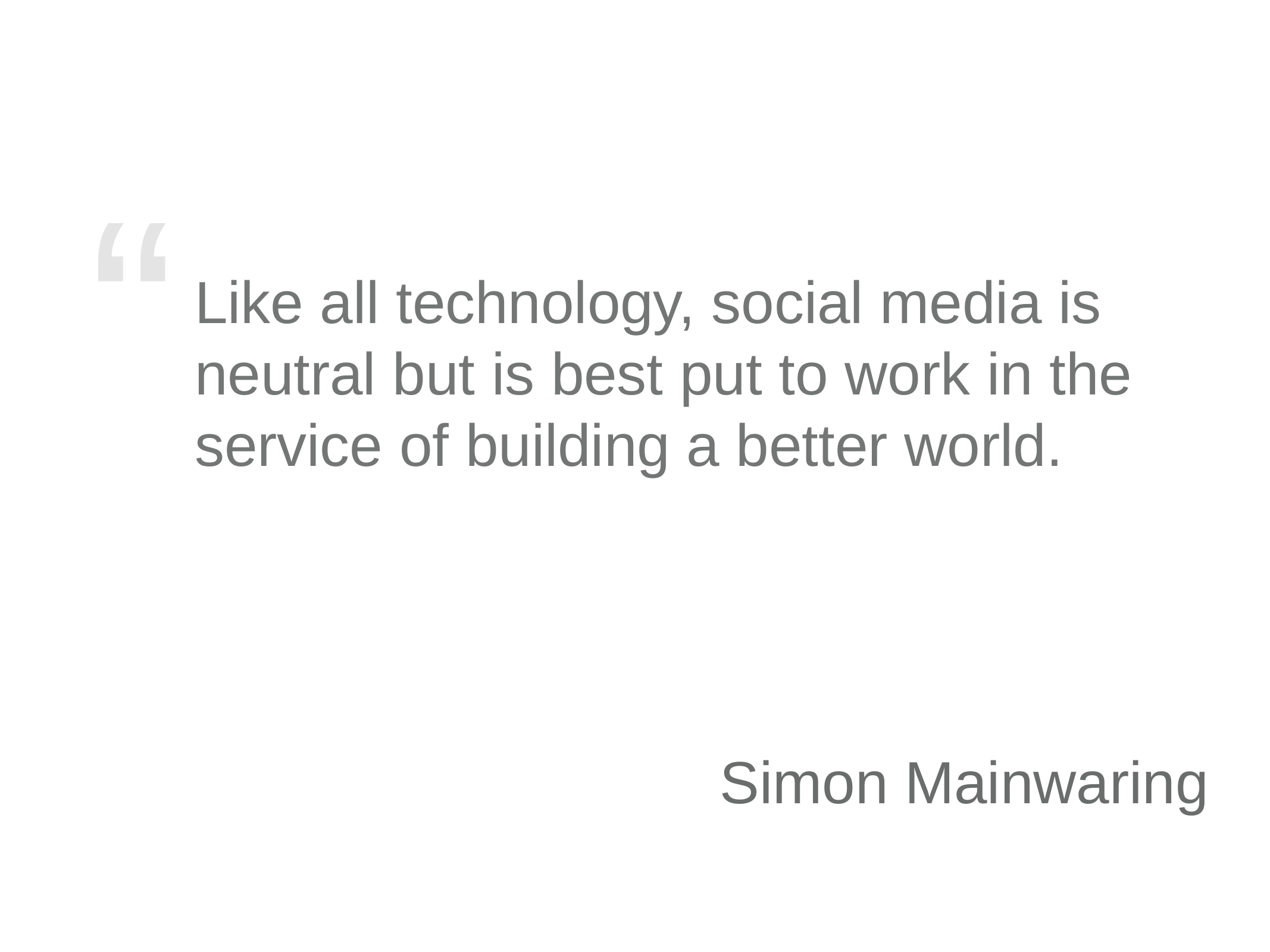

Like all technology, social media is neutral but is best put to work in the service of building a better world.
Simon Mainwaring